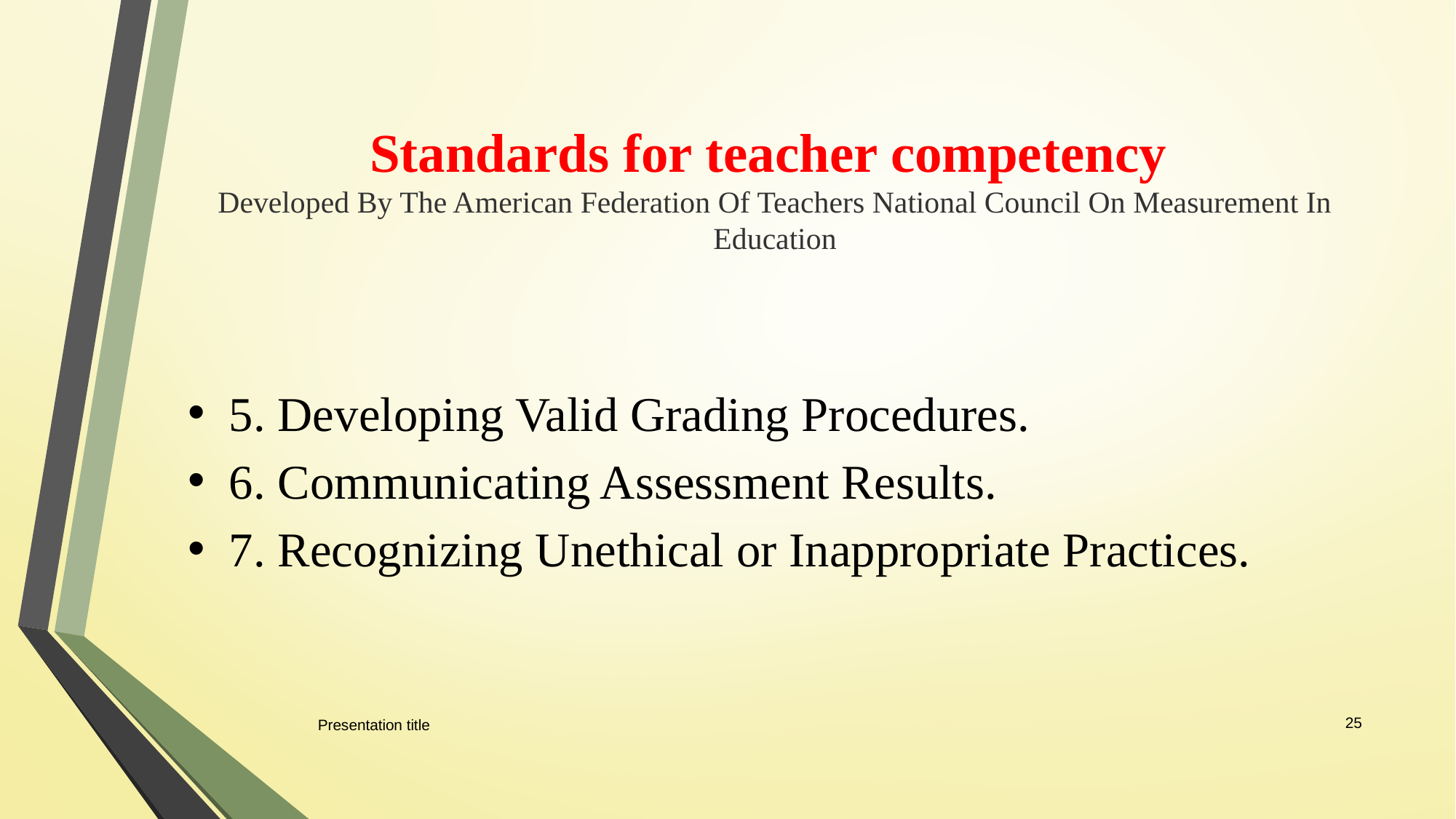

# Standards for teacher competency Developed By The American Federation Of Teachers National Council On Measurement In Education
5. Developing Valid Grading Procedures.
6. Communicating Assessment Results.
7. Recognizing Unethical or Inappropriate Practices.

25
Presentation title